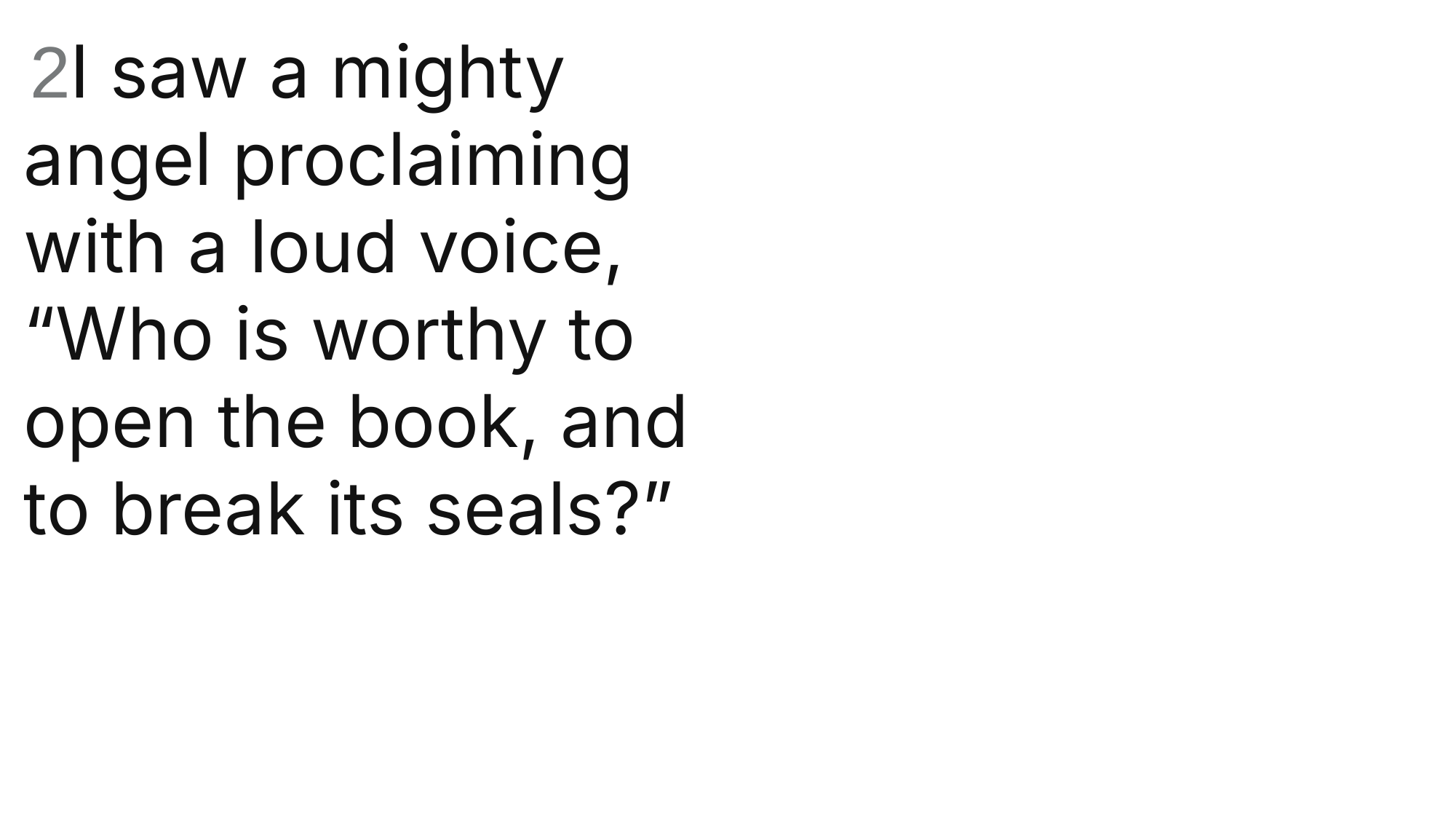

2I saw a mighty angel proclaiming with a loud voice, “Who is worthy to open the book, and to break its seals?”